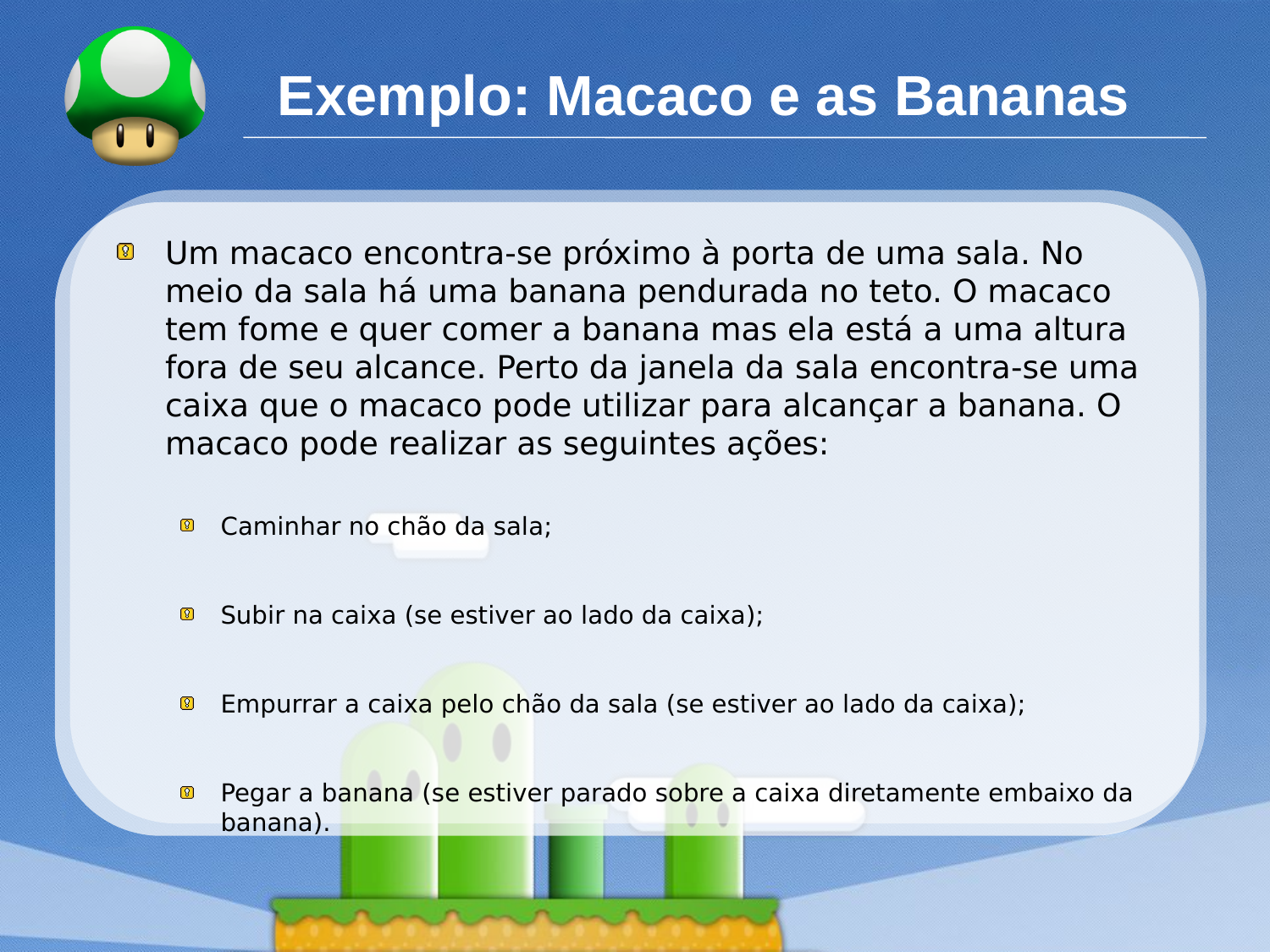

# Exemplo: Macaco e as Bananas
Um macaco encontra-se próximo à porta de uma sala. No meio da sala há uma banana pendurada no teto. O macaco tem fome e quer comer a banana mas ela está a uma altura fora de seu alcance. Perto da janela da sala encontra-se uma caixa que o macaco pode utilizar para alcançar a banana. O macaco pode realizar as seguintes ações:

Caminhar no chão da sala;

Subir na caixa (se estiver ao lado da caixa);

Empurrar a caixa pelo chão da sala (se estiver ao lado da caixa);

Pegar a banana (se estiver parado sobre a caixa diretamente embaixo da banana).